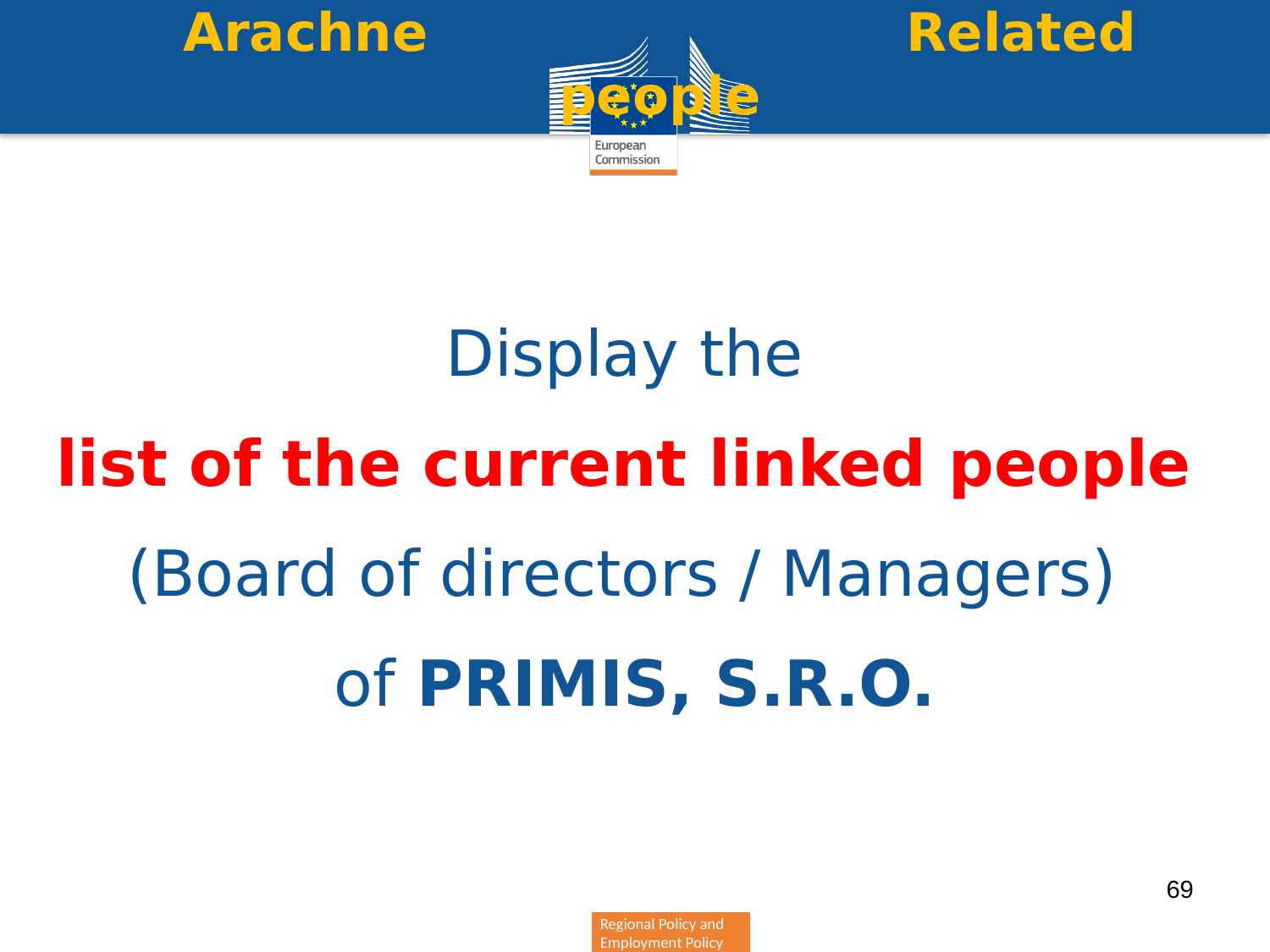

# Arachne                          Related people

Display the
list of the current linked people
(Board of directors / Managers)
of PRIMIS, S.R.O.
69